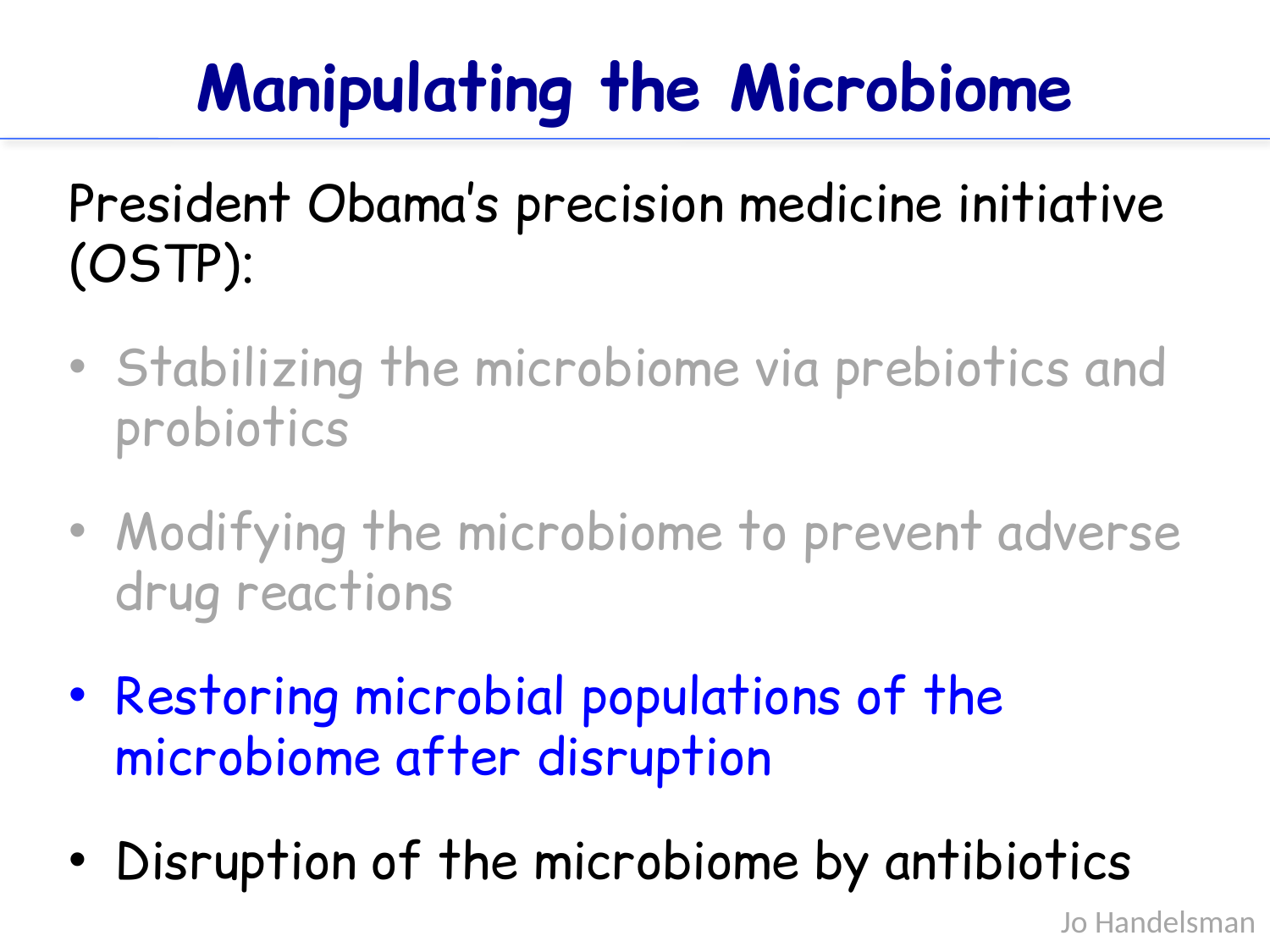

# Manipulating the Microbiome

President Obama’s precision medicine initiative (OSTP):
Stabilizing the microbiome via prebiotics and probiotics
Modifying the microbiome to prevent adverse drug reactions
Restoring microbial populations of the microbiome after disruption
Disruption of the microbiome by antibiotics
Jo Handelsman